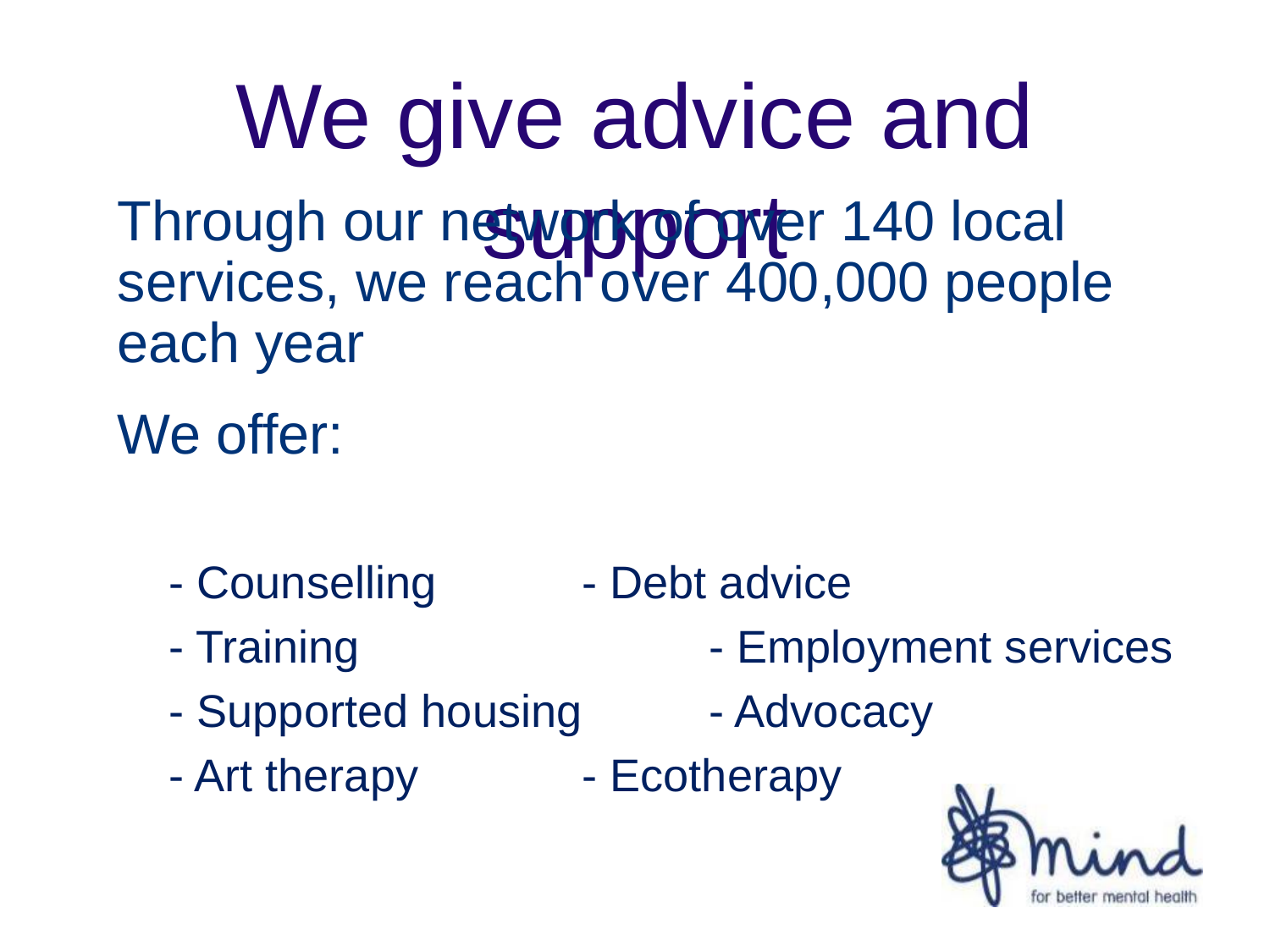

# We give advice and support
Through our network of over 140 local services, we reach over 400,000 people each year
We offer:

- Counselling		- Debt advice
- Training			- Employment services
- Supported housing	- Advocacy
- Art therapy		- Ecotherapy